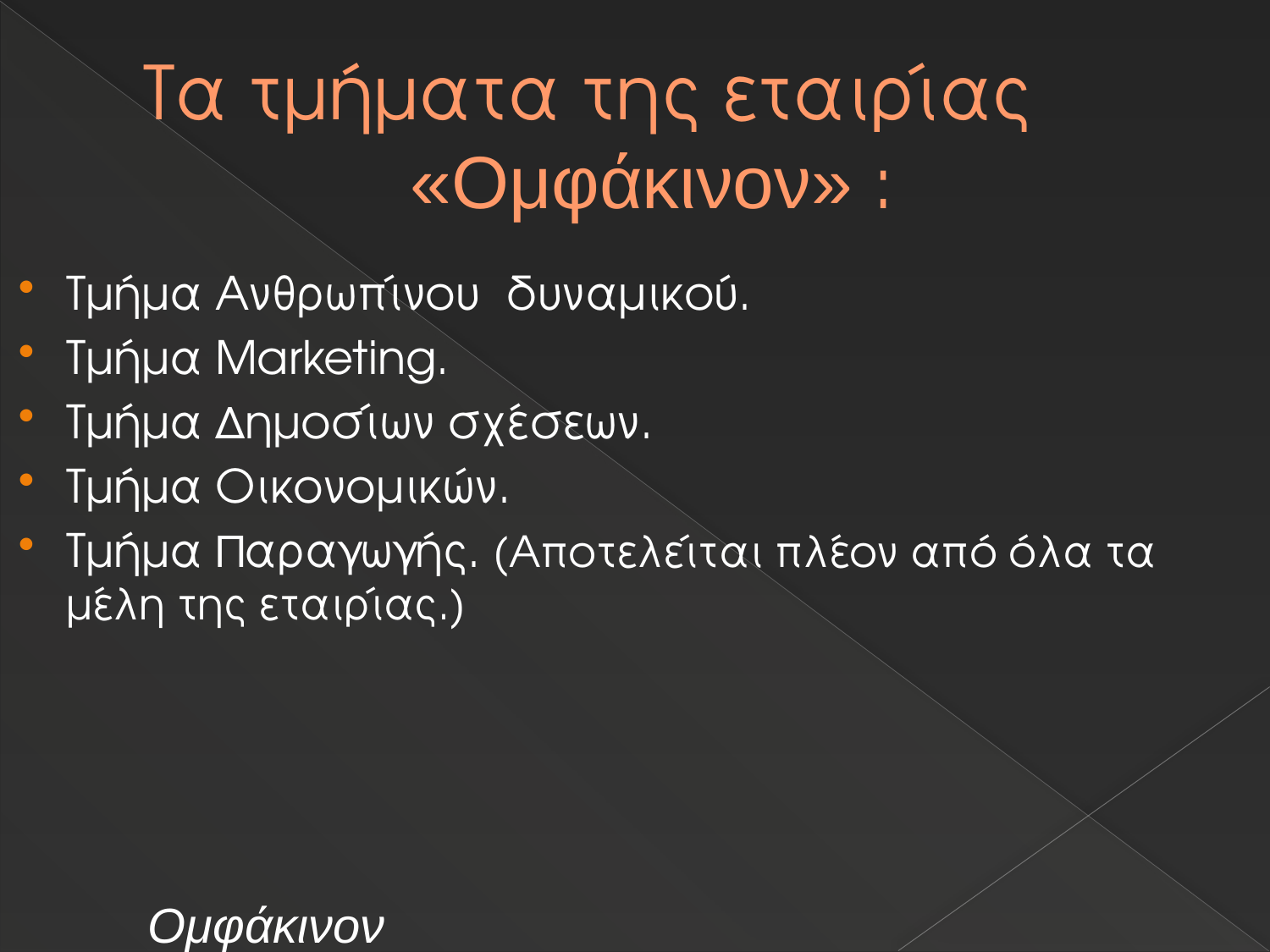

# Τα τμήματα της εταιρίας «Ομφάκινον» :
Τμήμα Ανθρωπίνου  δυναμικού.
Τμήμα Marketing.
Τμήμα Δημοσίων σχέσεων.
Τμήμα Οικονομικών.
Τμήμα Παραγωγής. (Αποτελείται πλέον από όλα τα μέλη της εταιρίας.)

                                                                                                  Ομφάκινον